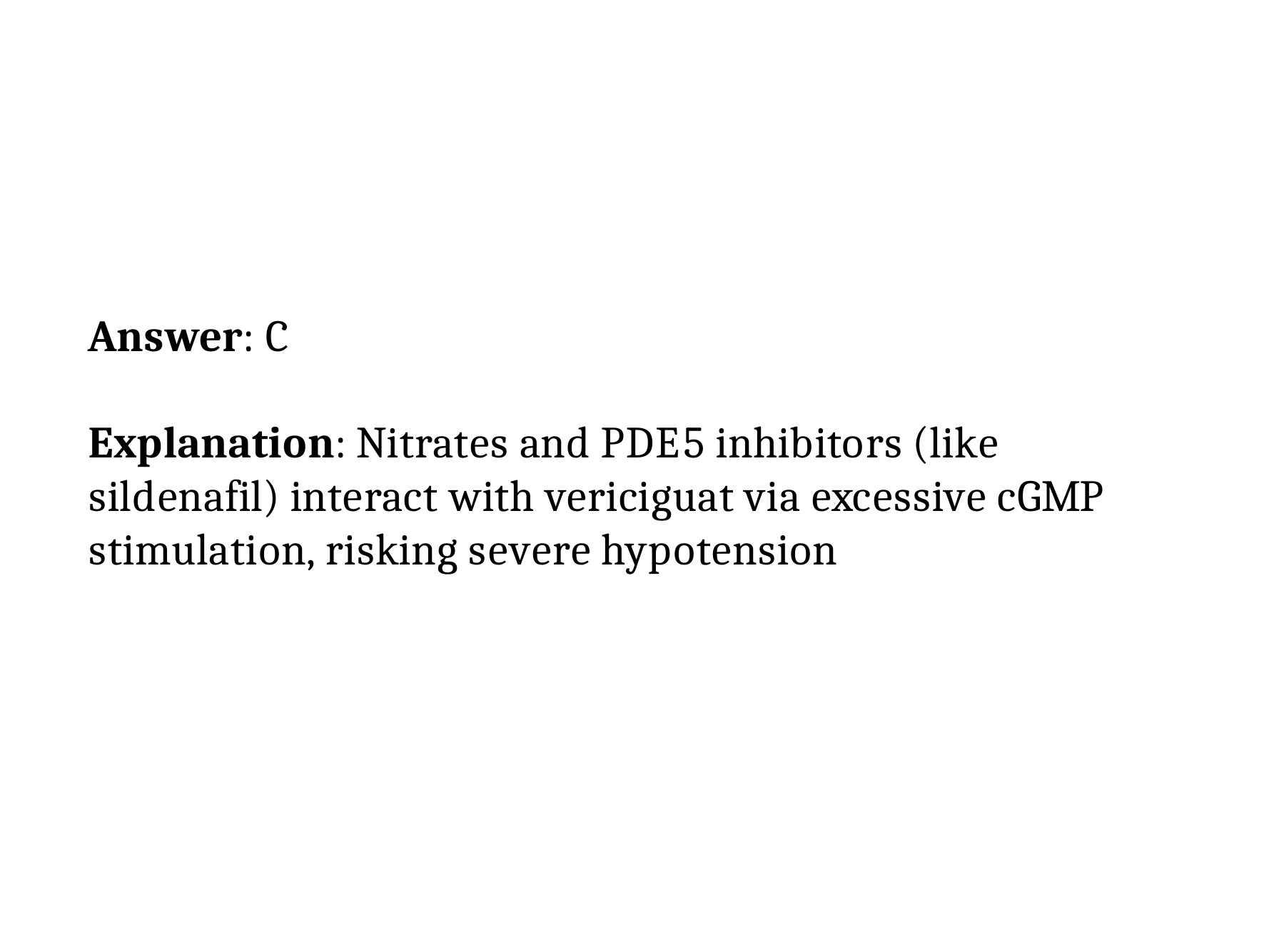

#
Answer: C

Explanation: Nitrates and PDE5 inhibitors (like sildenafil) interact with vericiguat via excessive cGMP stimulation, risking severe hypotension